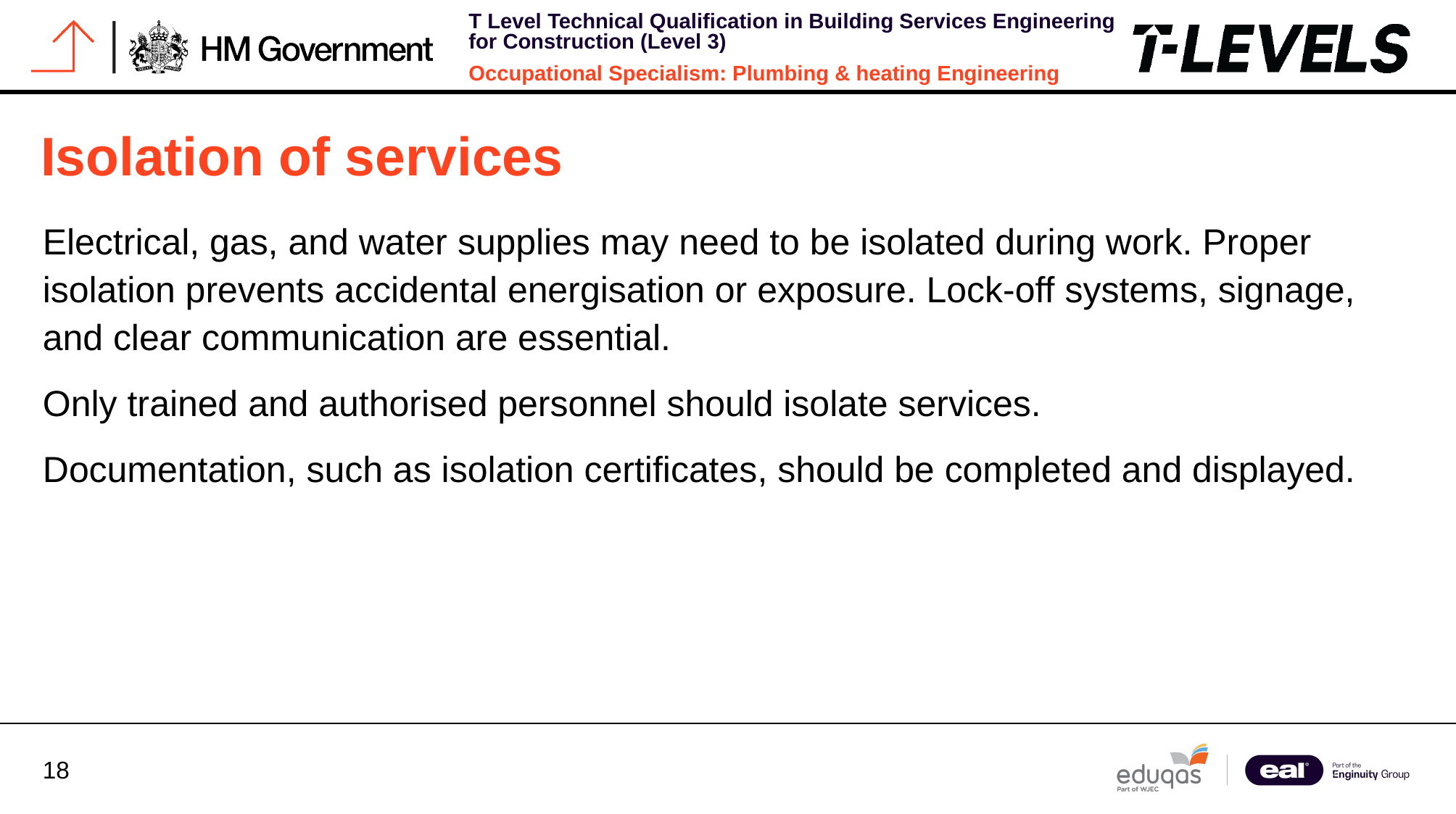

# Isolation of services
Electrical, gas, and water supplies may need to be isolated during work. Proper isolation prevents accidental energisation or exposure. Lock-off systems, signage, and clear communication are essential.
Only trained and authorised personnel should isolate services.
Documentation, such as isolation certificates, should be completed and displayed.